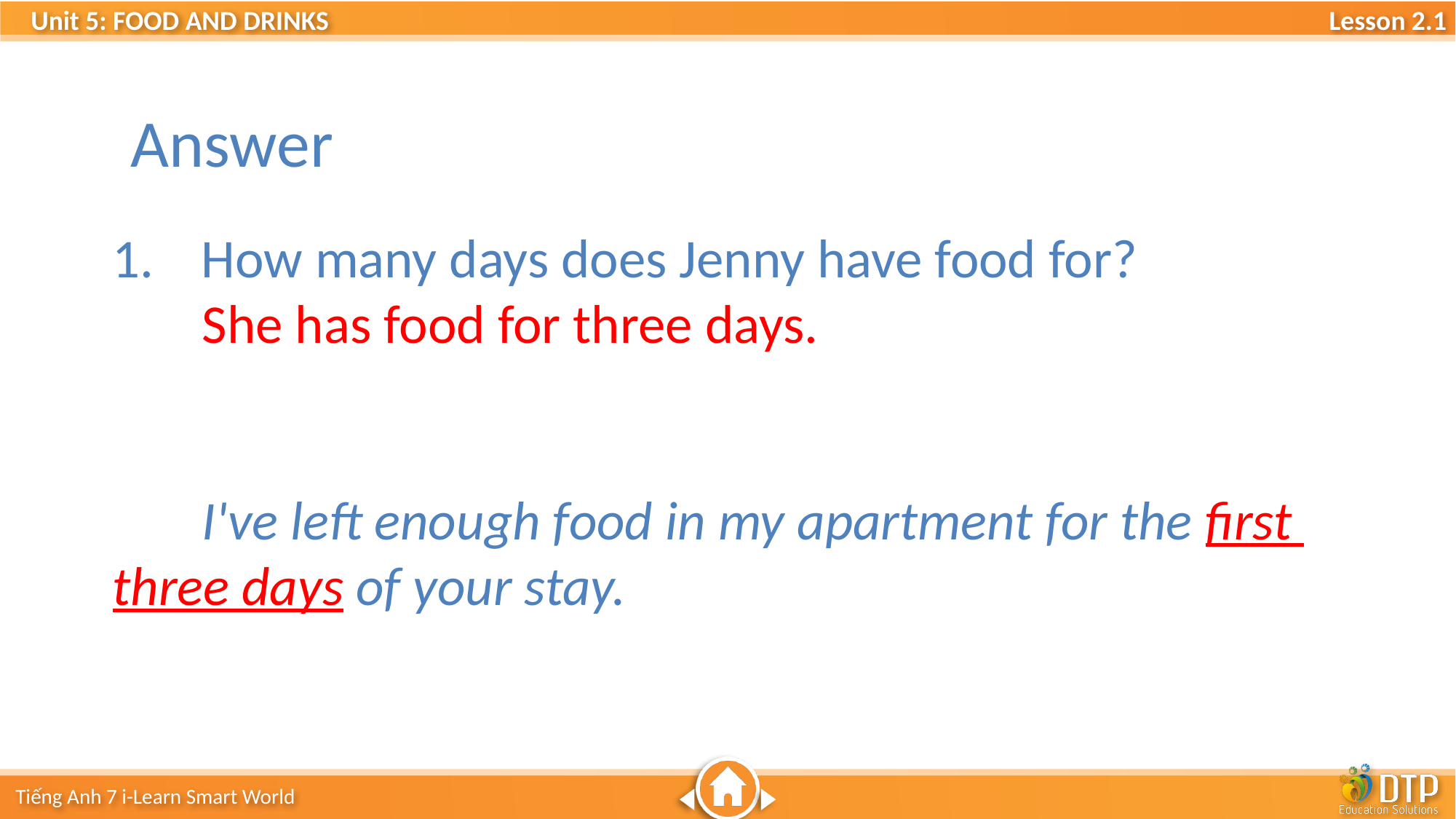

Answer

How many days does Jenny have food for?
	She has food for three days.

	I've left enough food in my apartment for the first 	three days of your stay.